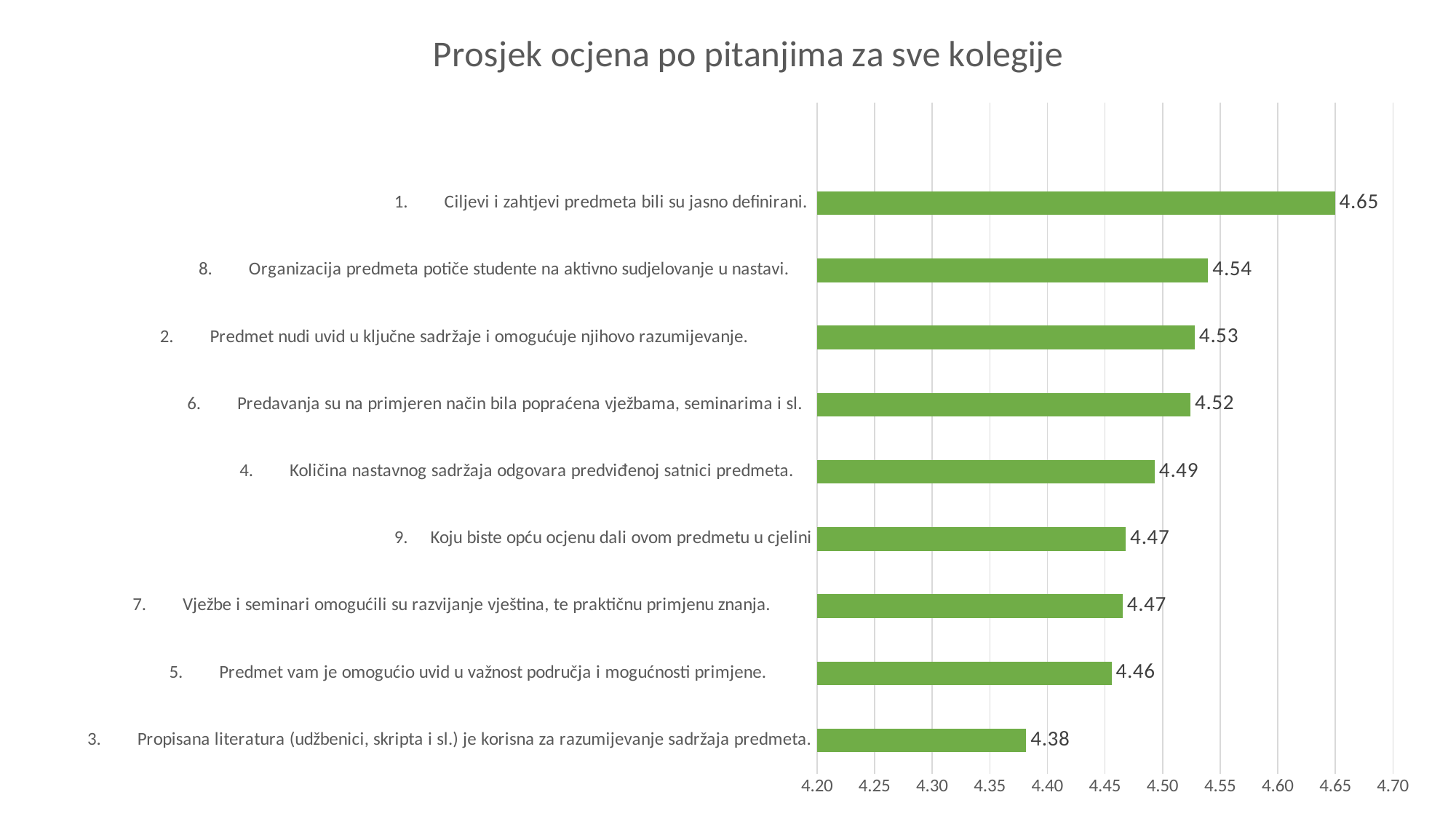

### Chart: Prosjek ocjena po pitanjima za sve kolegije

| Category |  |
|---|---|
| 3.        Propisana literatura (udžbenici, skripta i sl.) je korisna za razumijevanje sadržaja predmeta. | 4.381652799361133 |
| 5.        Predmet vam je omogućio uvid u važnost područja i mogućnosti primjene.           | 4.455747917206251 |
| 7.        Vježbe i seminari omogućili su razvijanje vještina, te praktičnu primjenu znanja.          | 4.465287760079427 |
| 9.     Koju biste opću ocjenu dali ovom predmetu u cjelini | 4.468023629617832 |
| 4.        Količina nastavnog sadržaja odgovara predviđenoj satnici predmeta.     | 4.493271196396196 |
| 6.        Predavanja su na primjeren način bila popraćena vježbama, seminarima i sl.   | 4.52431927640261 |
| 2.        Predmet nudi uvid u ključne sadržaje i omogućuje njihovo razumijevanje.               | 4.527949018574018 |
| 8.        Organizacija predmeta potiče studente na aktivno sudjelovanje u nastavi.      | 4.539630200046867 |
| 1.        Ciljevi i zahtjevi predmeta bili su jasno definirani.  | 4.6496431269347935 |